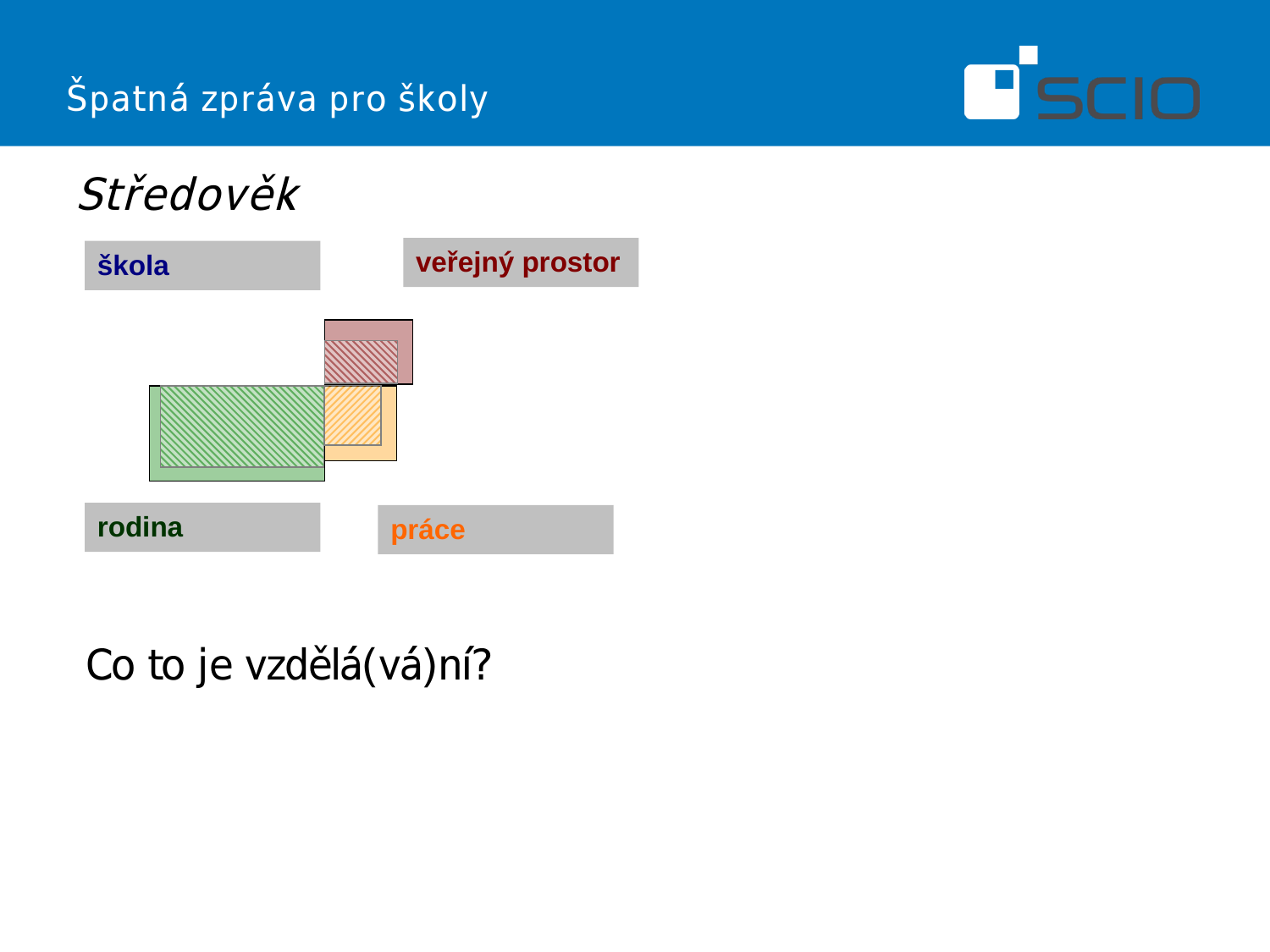

# Špatná zpráva pro školy
Středověk

veřejný prostor
škola

rodina
práce
Co to je vzdělá(vá)ní?